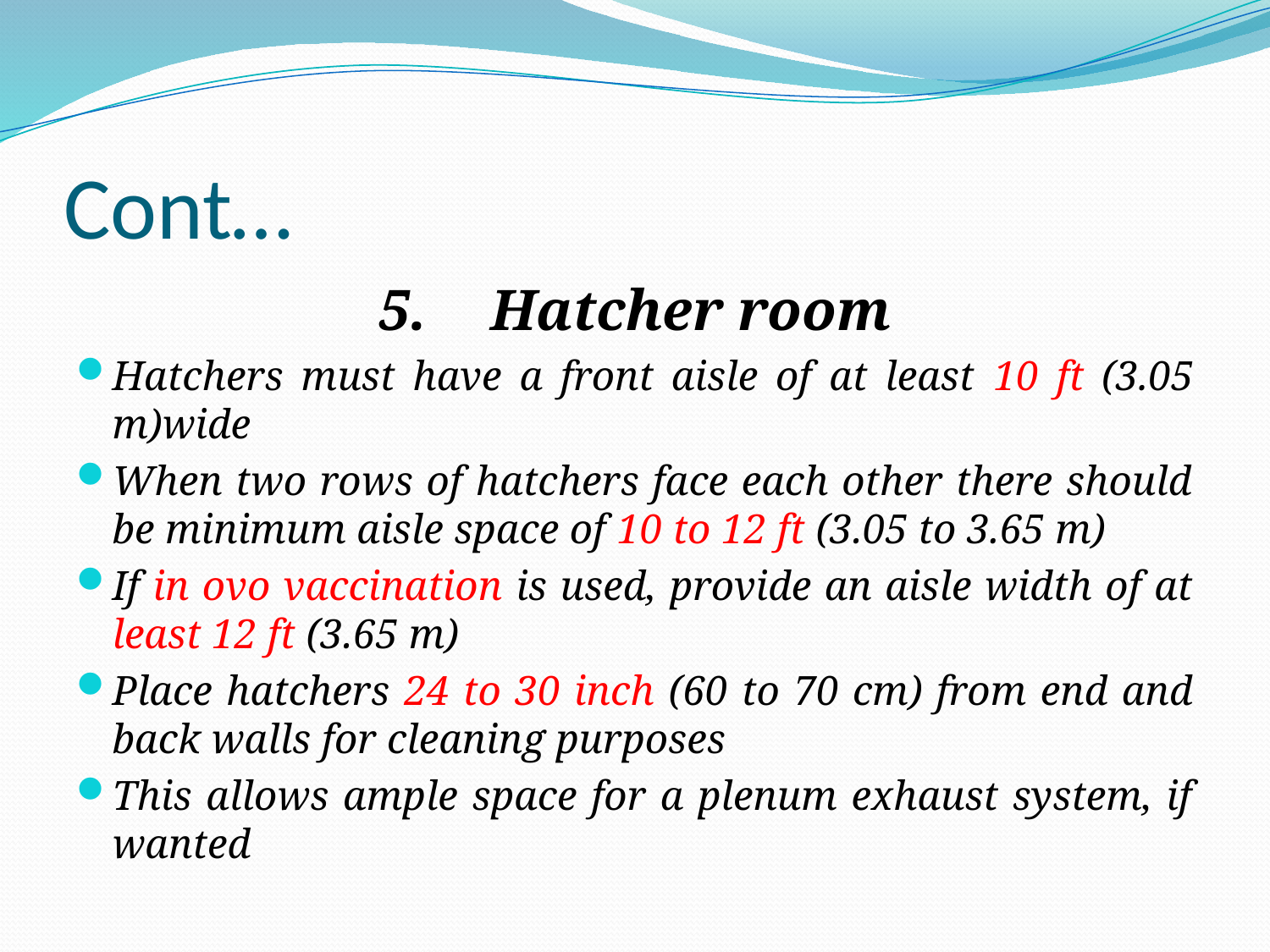

# Cont…
5.	Hatcher room
Hatchers must have a front aisle of at least 10 ft (3.05 m)wide
When two rows of hatchers face each other there should be minimum aisle space of 10 to 12 ft (3.05 to 3.65 m)
If in ovo vaccination is used, provide an aisle width of at least 12 ft (3.65 m)
Place hatchers 24 to 30 inch (60 to 70 cm) from end and back walls for cleaning purposes
This allows ample space for a plenum exhaust system, if wanted